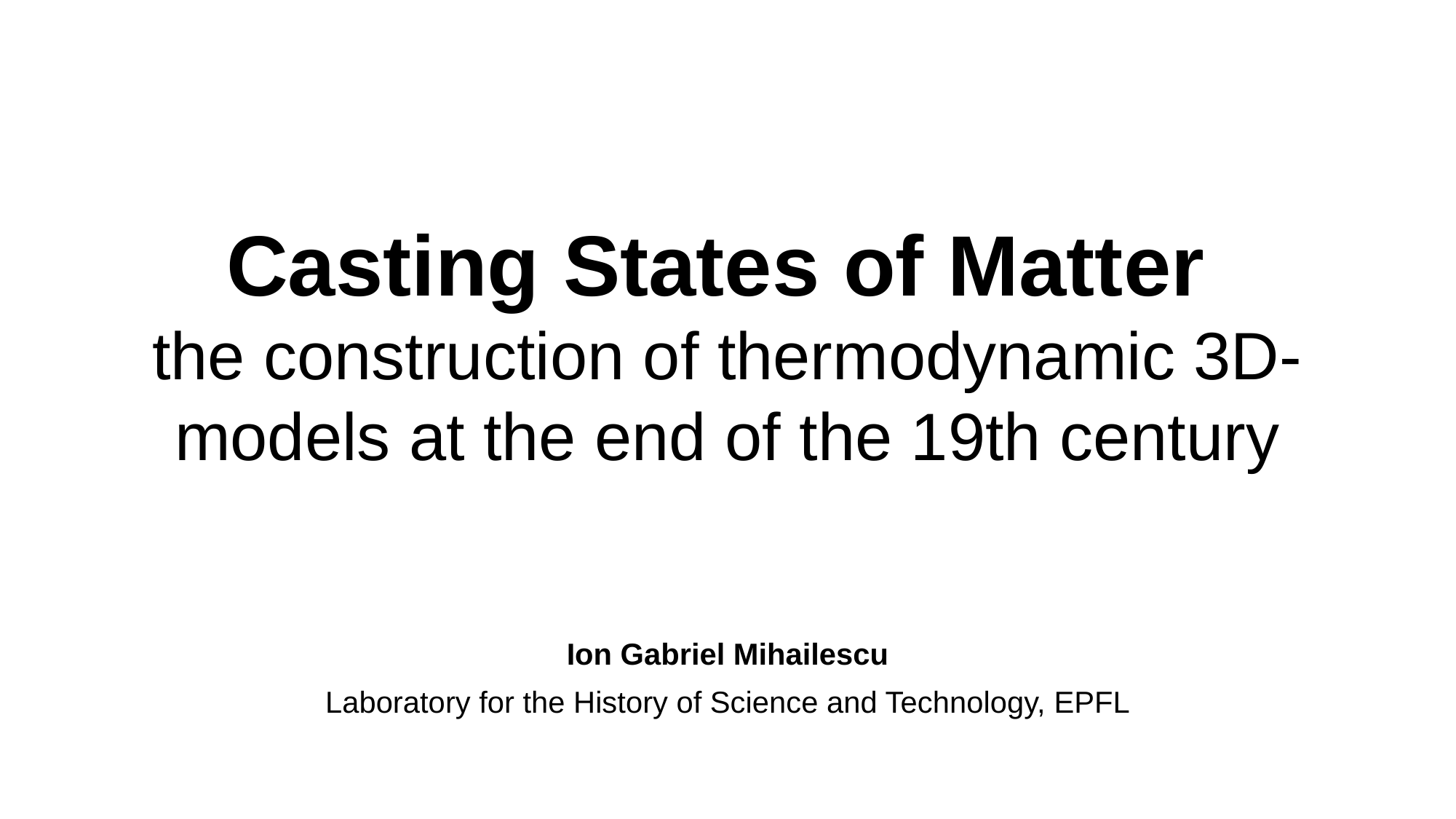

# Casting States of Matter the construction of thermodynamic 3D-models at the end of the 19th century
Ion Gabriel Mihailescu
Laboratory for the History of Science and Technology, EPFL